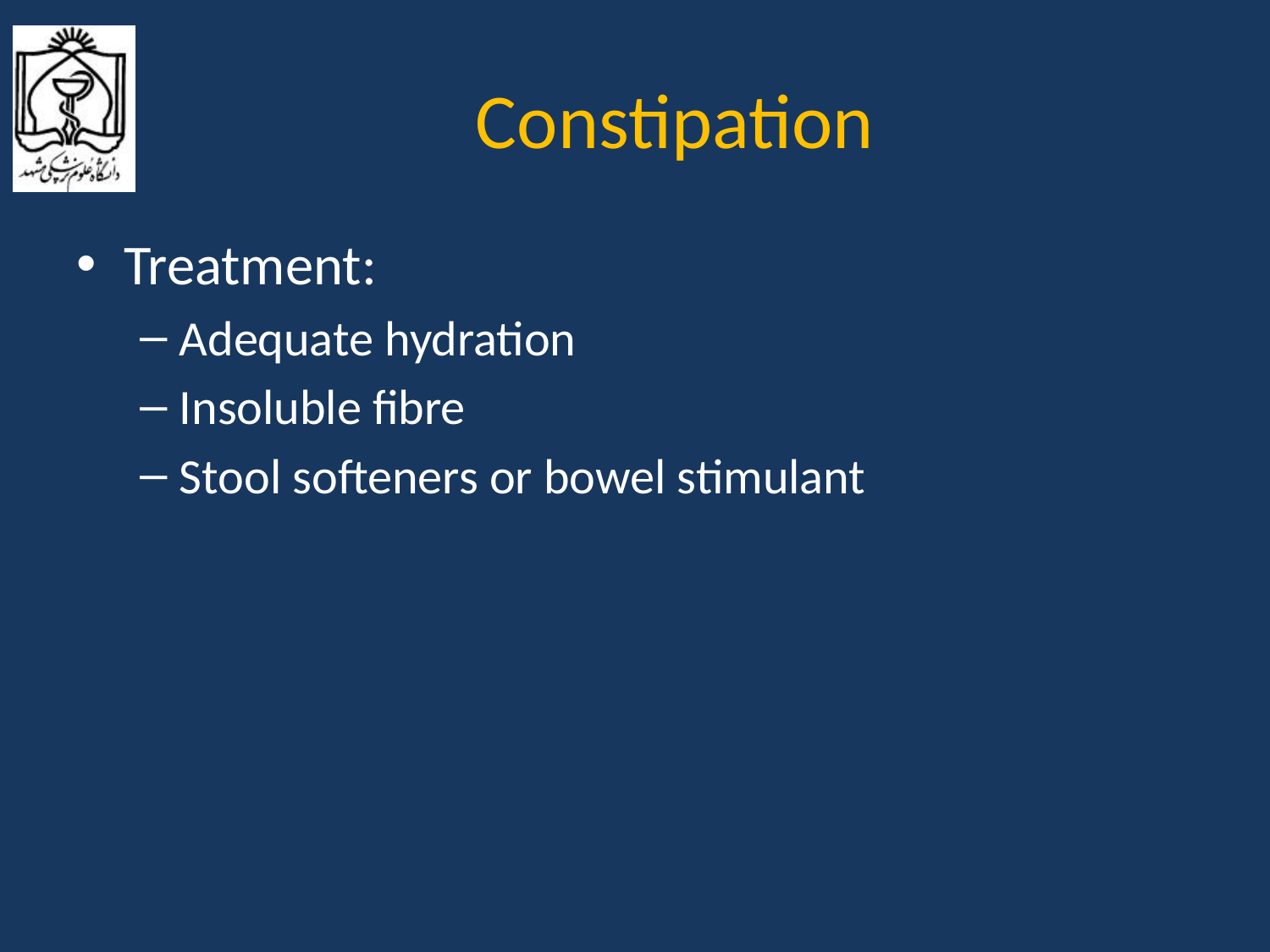

# Constipation
Treatment:
Adequate hydration
Insoluble fibre
Stool softeners or bowel stimulant